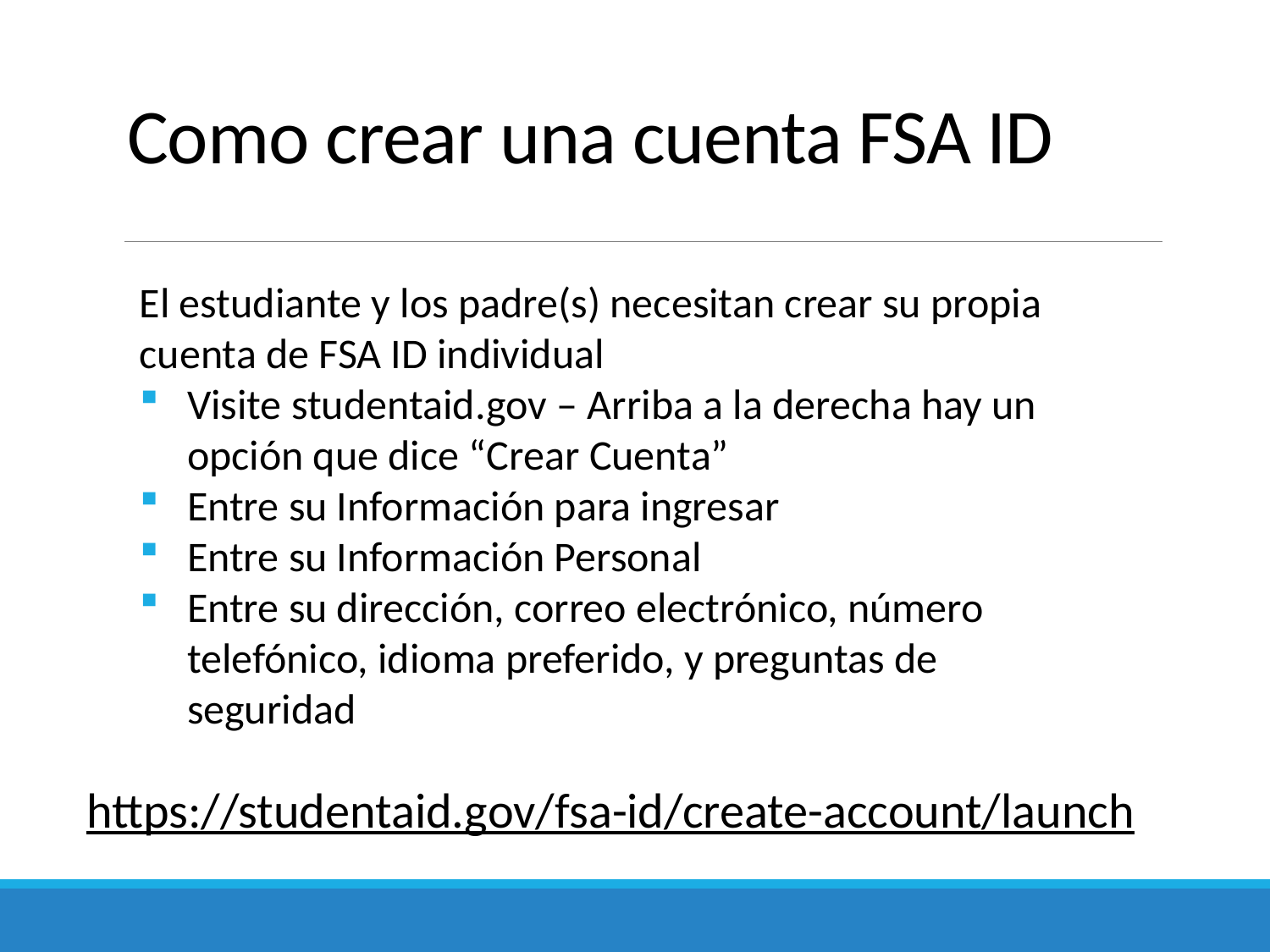

# Como crear una cuenta FSA ID
El estudiante y los padre(s) necesitan crear su propia cuenta de FSA ID individual
Visite studentaid.gov – Arriba a la derecha hay un opción que dice “Crear Cuenta”
Entre su Información para ingresar
Entre su Información Personal
Entre su dirección, correo electrónico, número telefónico, idioma preferido, y preguntas de seguridad
https://studentaid.gov/fsa-id/create-account/launch